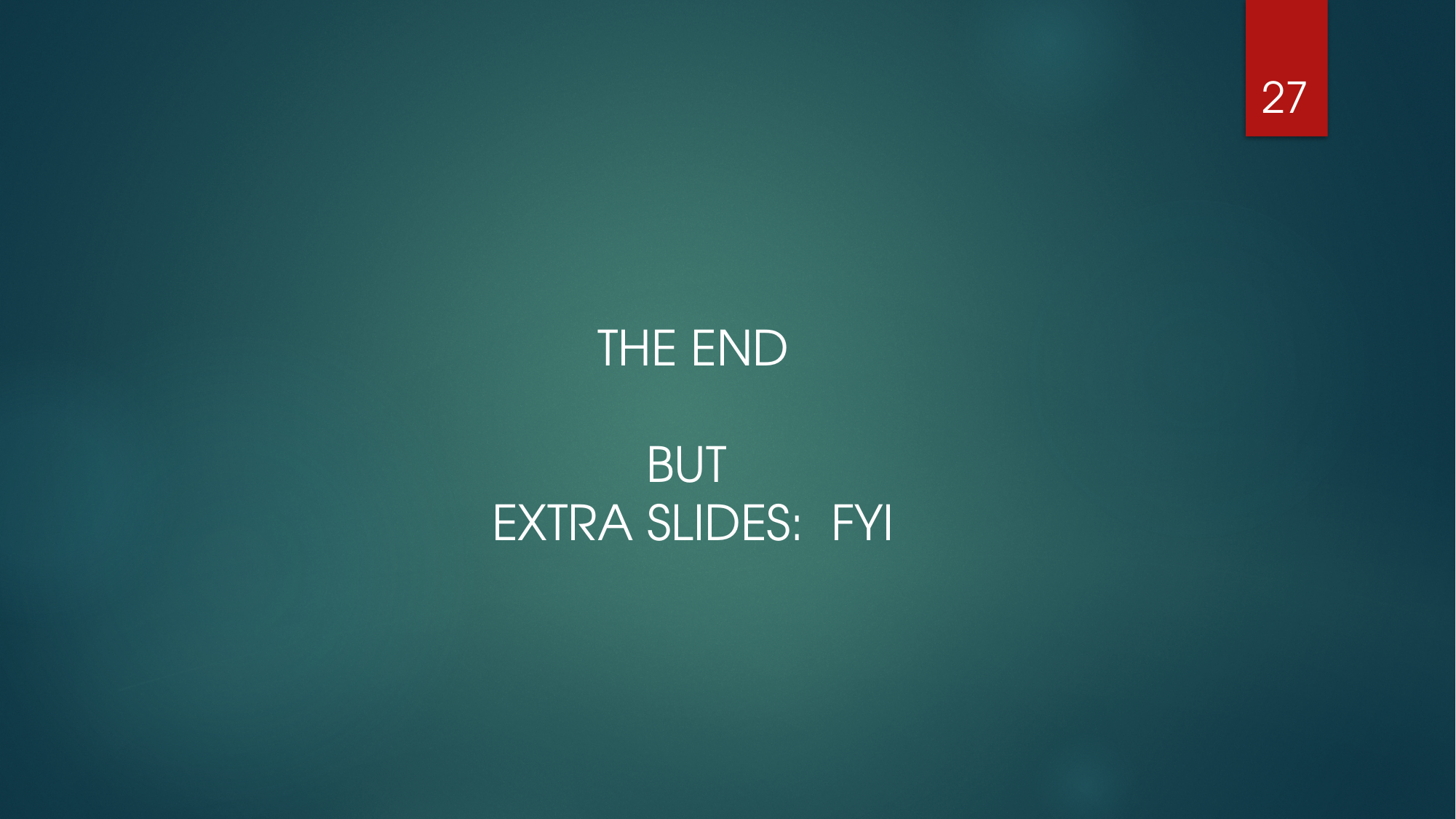

27
THE END

BUT
EXTRA SLIDES:  FYI